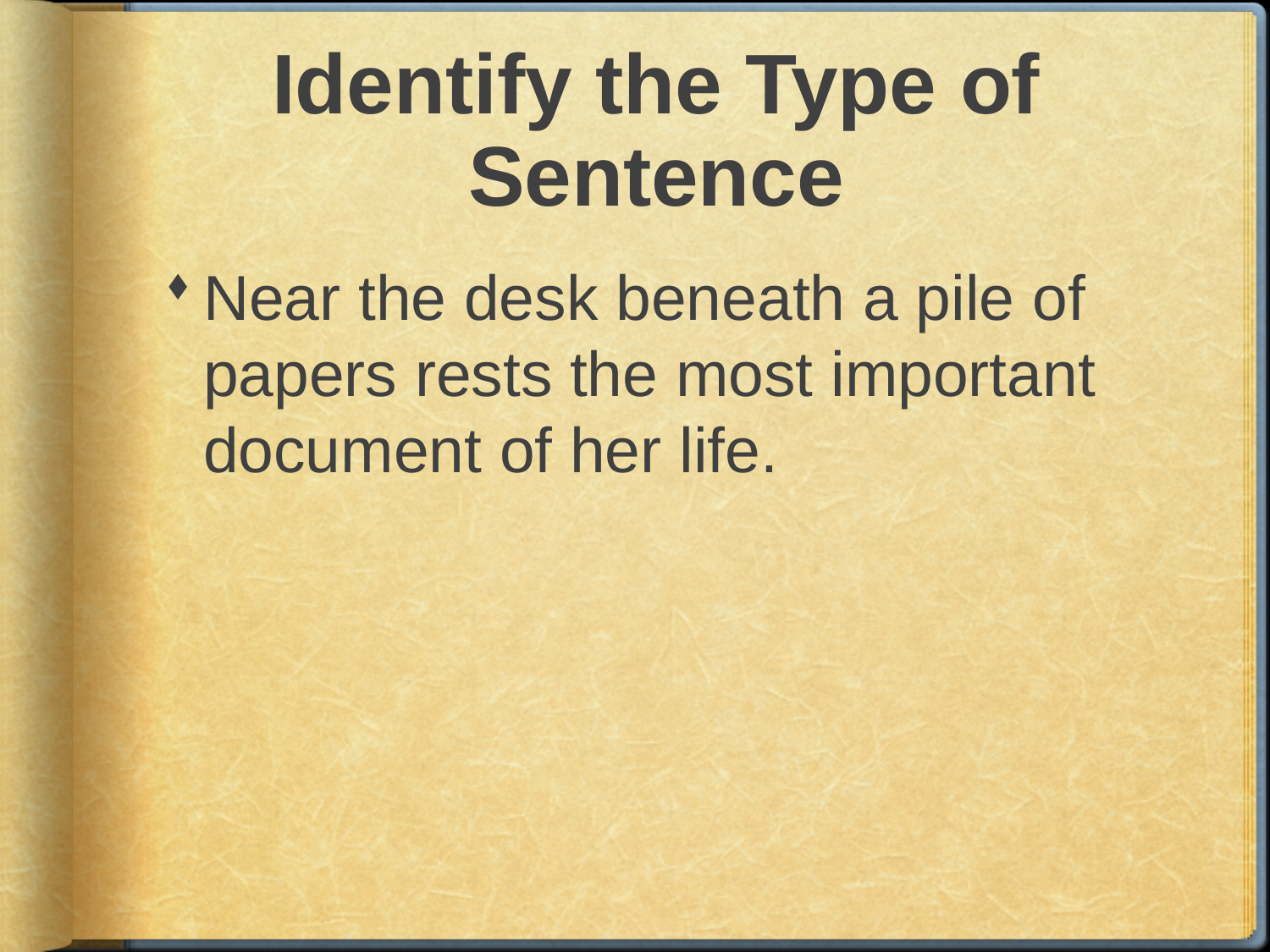

# Identify the Type of Sentence
Near the desk beneath a pile of papers rests the most important document of her life.